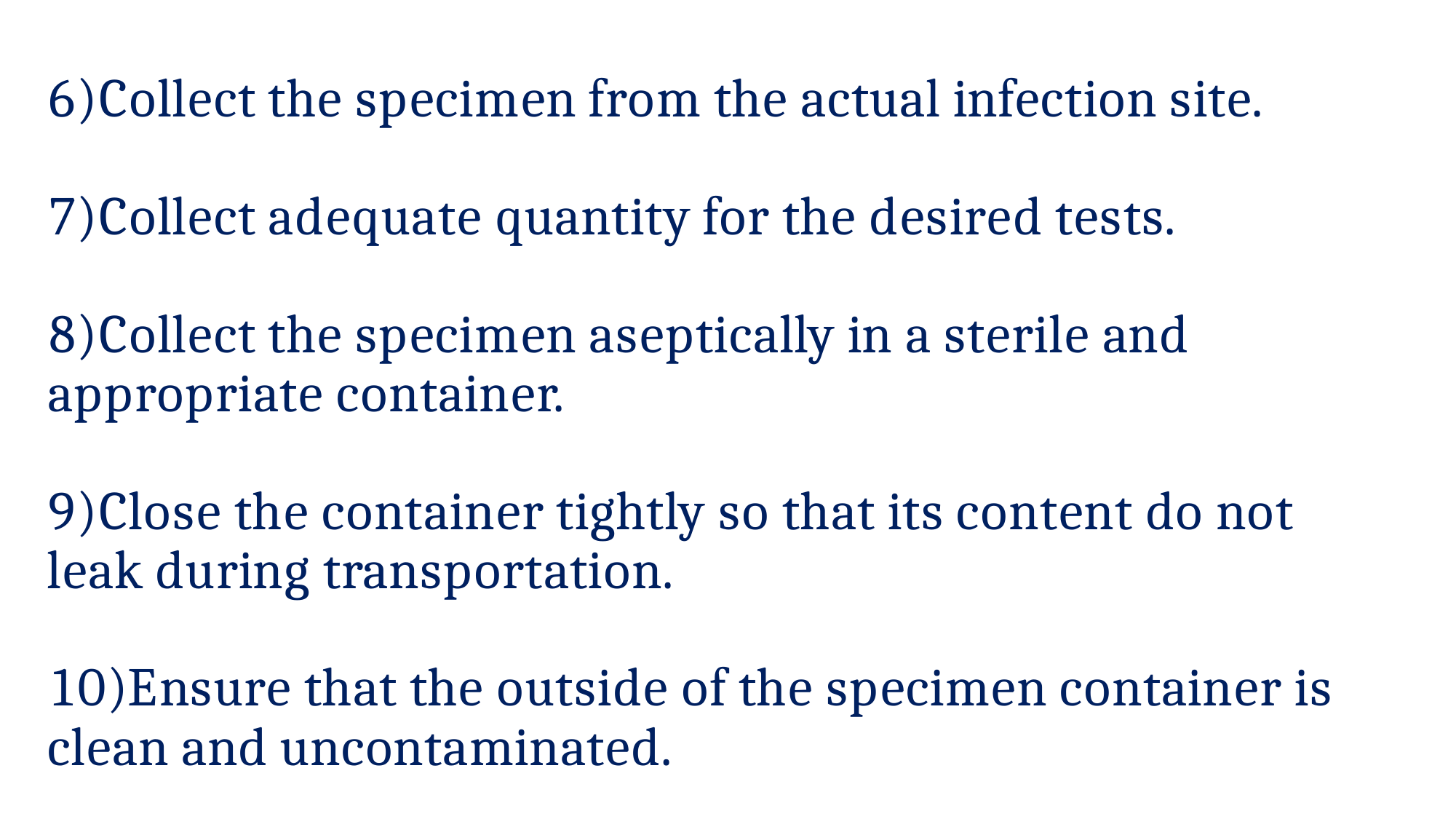

# 6)Collect the specimen from the actual infection site. 7)Collect adequate quantity for the desired tests. 8)Collect the specimen aseptically in a sterile and appropriate container. 9)Close the container tightly so that its content do not leak during transportation. 10)Ensure that the outside of the specimen container is clean and uncontaminated.